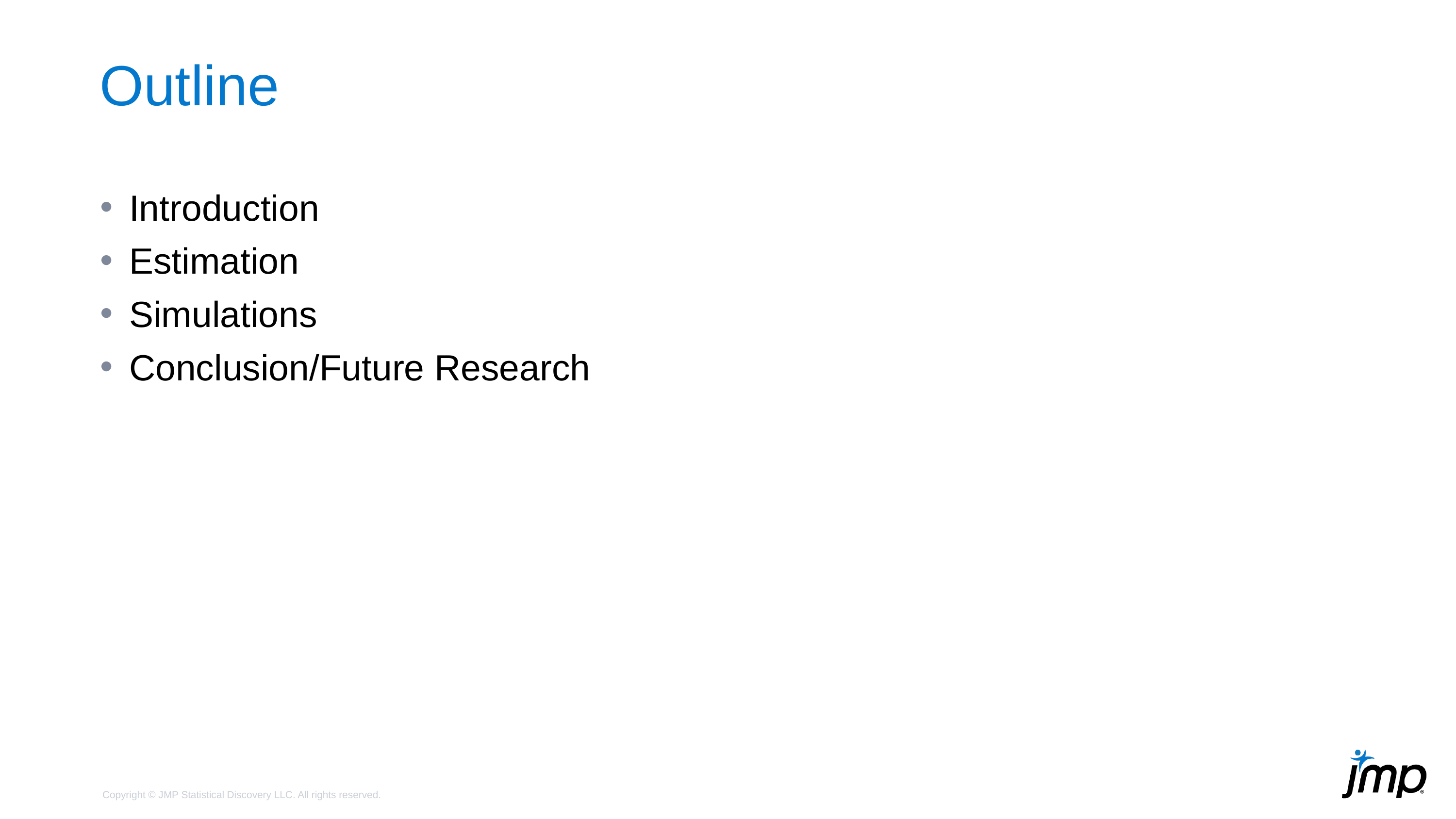

# Outline

Introduction
Estimation
Simulations
Conclusion/Future Research